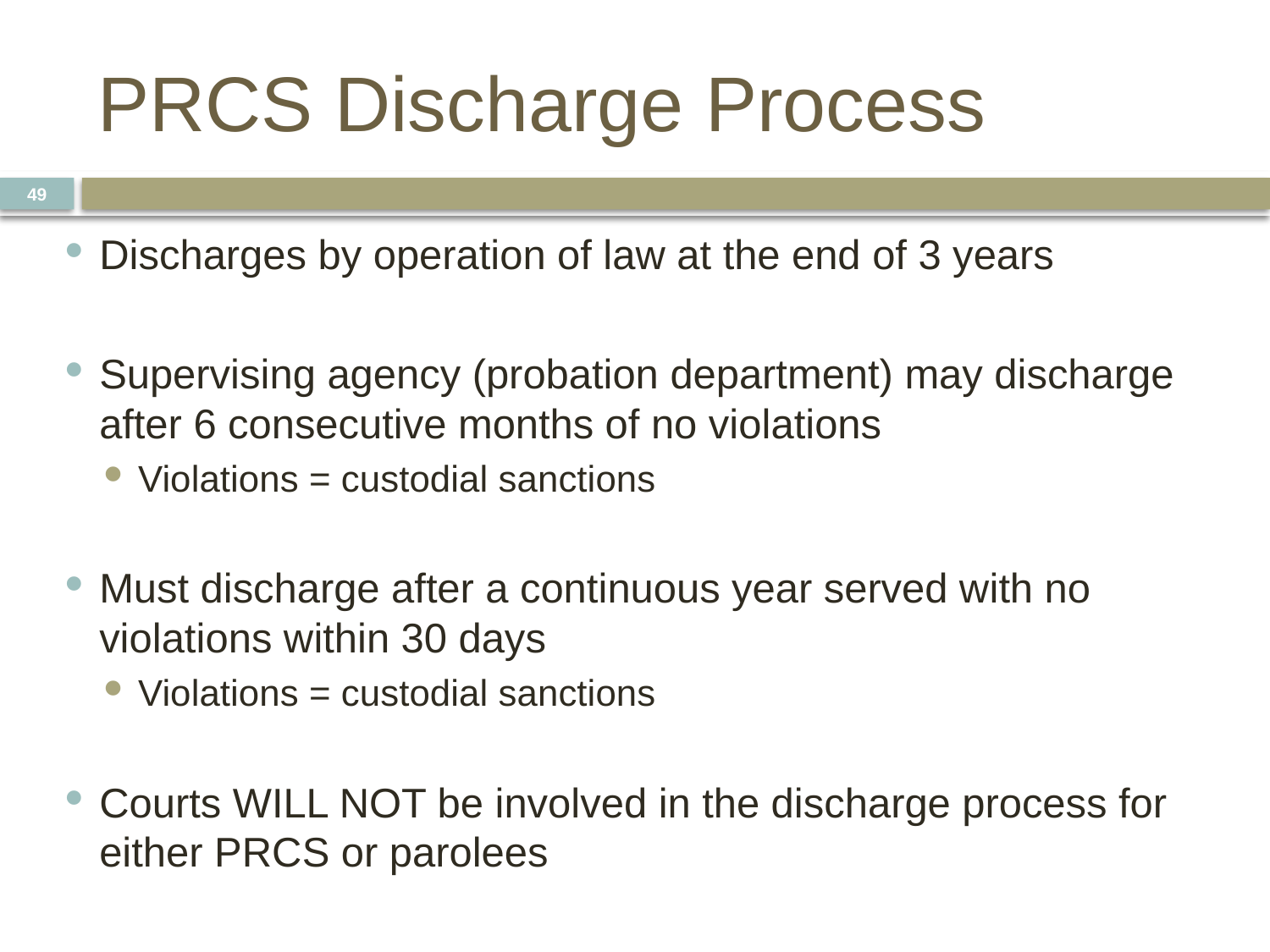

# PRCS Discharge Process
49
Discharges by operation of law at the end of 3 years

Supervising agency (probation department) may discharge after 6 consecutive months of no violations
Violations = custodial sanctions

Must discharge after a continuous year served with no violations within 30 days
Violations = custodial sanctions

Courts WILL NOT be involved in the discharge process for either PRCS or parolees